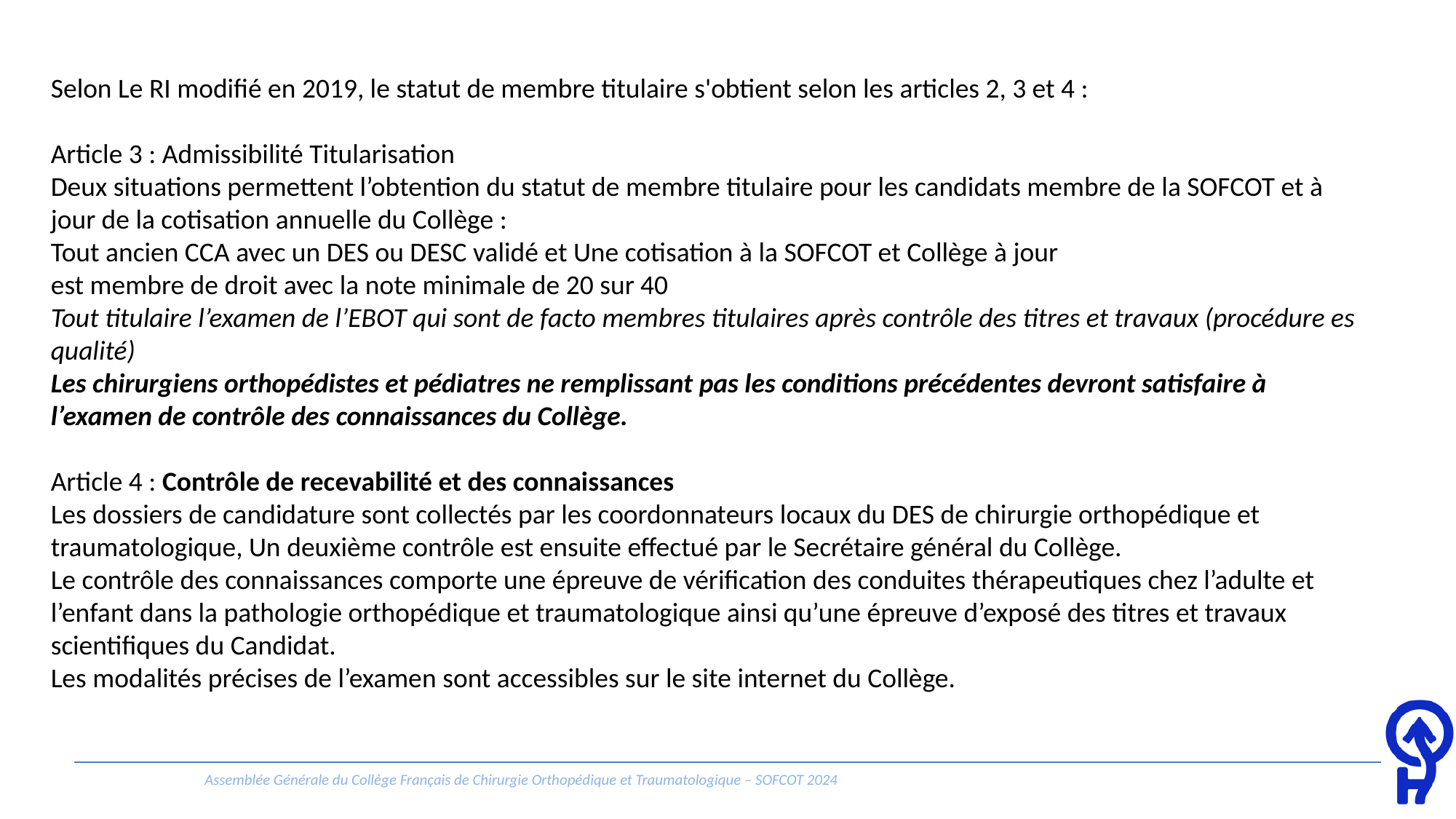

Selon Le RI modifié en 2019, le statut de membre titulaire s'obtient selon les articles 2, 3 et 4 :

Article 3 : Admissibilité Titularisation
Deux situations permettent l’obtention du statut de membre titulaire pour les candidats membre de la SOFCOT et à jour de la cotisation annuelle du Collège :
Tout ancien CCA avec un DES ou DESC validé et Une cotisation à la SOFCOT et Collège à jour
est membre de droit avec la note minimale de 20 sur 40
Tout titulaire l’examen de l’EBOT qui sont de facto membres titulaires après contrôle des titres et travaux (procédure es qualité)
Les chirurgiens orthopédistes et pédiatres ne remplissant pas les conditions précédentes devront satisfaire à l’examen de contrôle des connaissances du Collège.

Article 4 : Contrôle de recevabilité et des connaissances
Les dossiers de candidature sont collectés par les coordonnateurs locaux du DES de chirurgie orthopédique et traumatologique, Un deuxième contrôle est ensuite effectué par le Secrétaire général du Collège.
Le contrôle des connaissances comporte une épreuve de vérification des conduites thérapeutiques chez l’adulte et l’enfant dans la pathologie orthopédique et traumatologique ainsi qu’une épreuve d’exposé des titres et travaux scientifiques du Candidat.
Les modalités précises de l’examen sont accessibles sur le site internet du Collège.